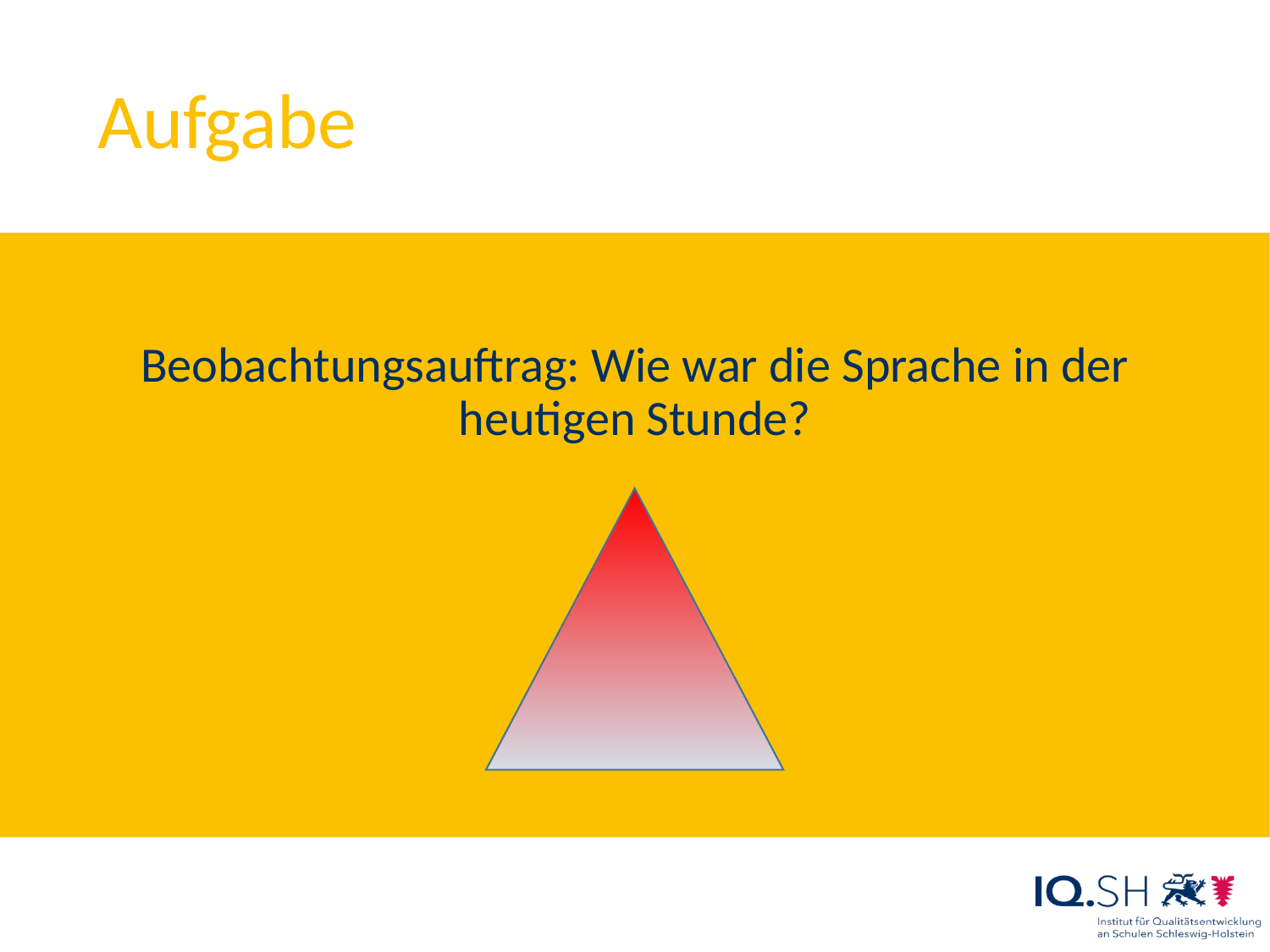

# Aufgabe
Beobachtungsauftrag: Wie war die Sprache in der heutigen Stunde?